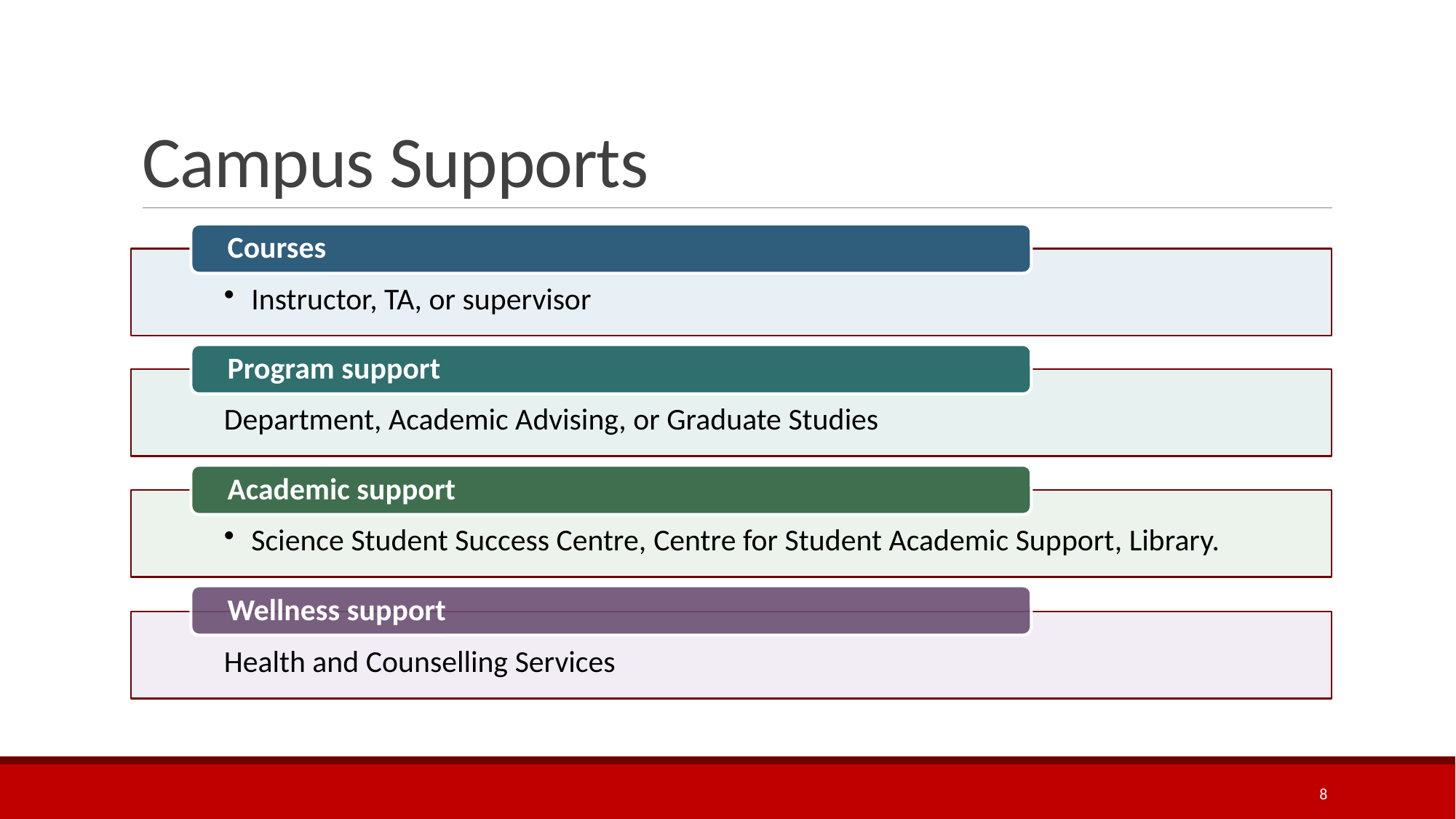

# Campus Supports
Instructor, TA, or supervisor
Courses
Department, Academic Advising, or Graduate Studies
Program support
Science Student Success Centre, Centre for Student Academic Support, Library.
Academic support
Health and Counselling Services
Wellness support
8